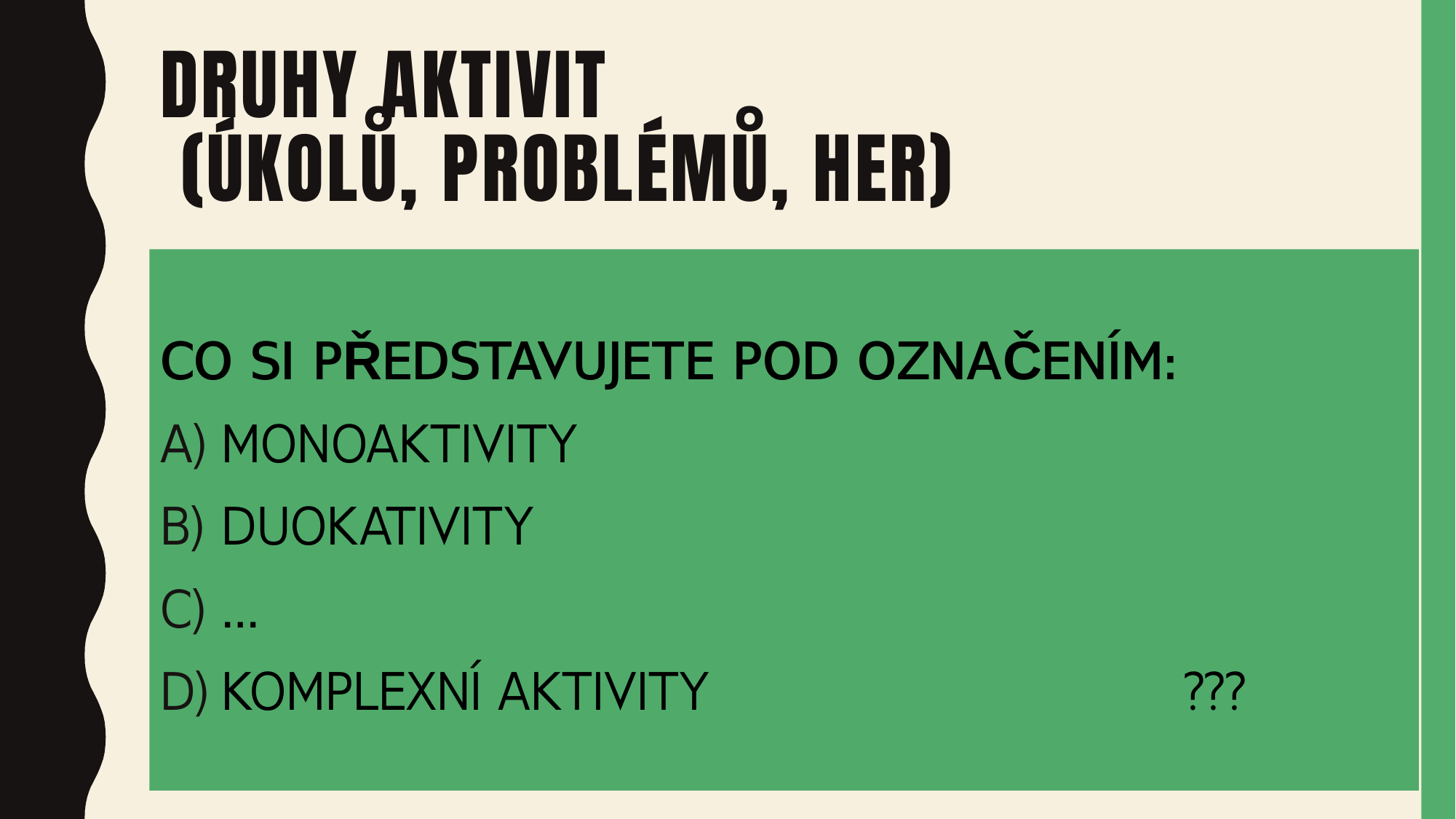

# Druhy aktivit (úkolů, problémů, her)
CO SI PŘEDSTAVUJETE POD OZNAČENÍM:
MONOAKTIVITY
DUOKATIVITY
…
KOMPLEXNÍ AKTIVITY                             ???